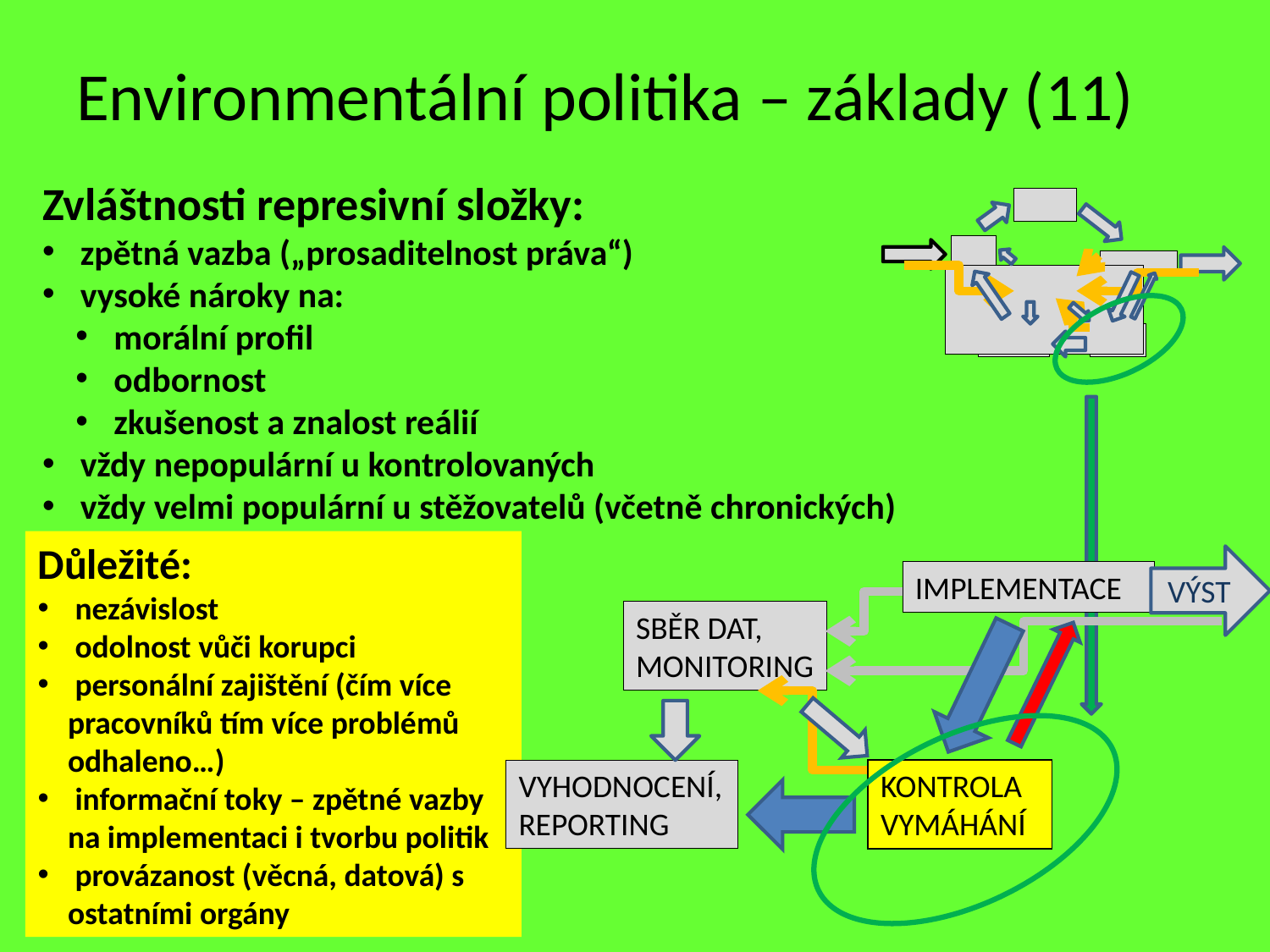

# Environmentální politika – základy (11)
Zvláštnosti represivní složky:
 zpětná vazba („prosaditelnost práva“)
 vysoké nároky na:
 morální profil
 odbornost
 zkušenost a znalost reálií
 vždy nepopulární u kontrolovaných
 vždy velmi populární u stěžovatelů (včetně chronických)

Důležité:
 nezávislost
 odolnost vůči korupci
 personální zajištění (čím více pracovníků tím více problémů odhaleno…)
 informační toky – zpětné vazby na implementaci i tvorbu politik
 provázanost (věcná, datová) s ostatními orgány
VÝST
IMPLEMENTACE
SBĚR DAT,
MONITORING

VYHODNOCENÍ, REPORTING
KONTROLA VYMÁHÁNÍ